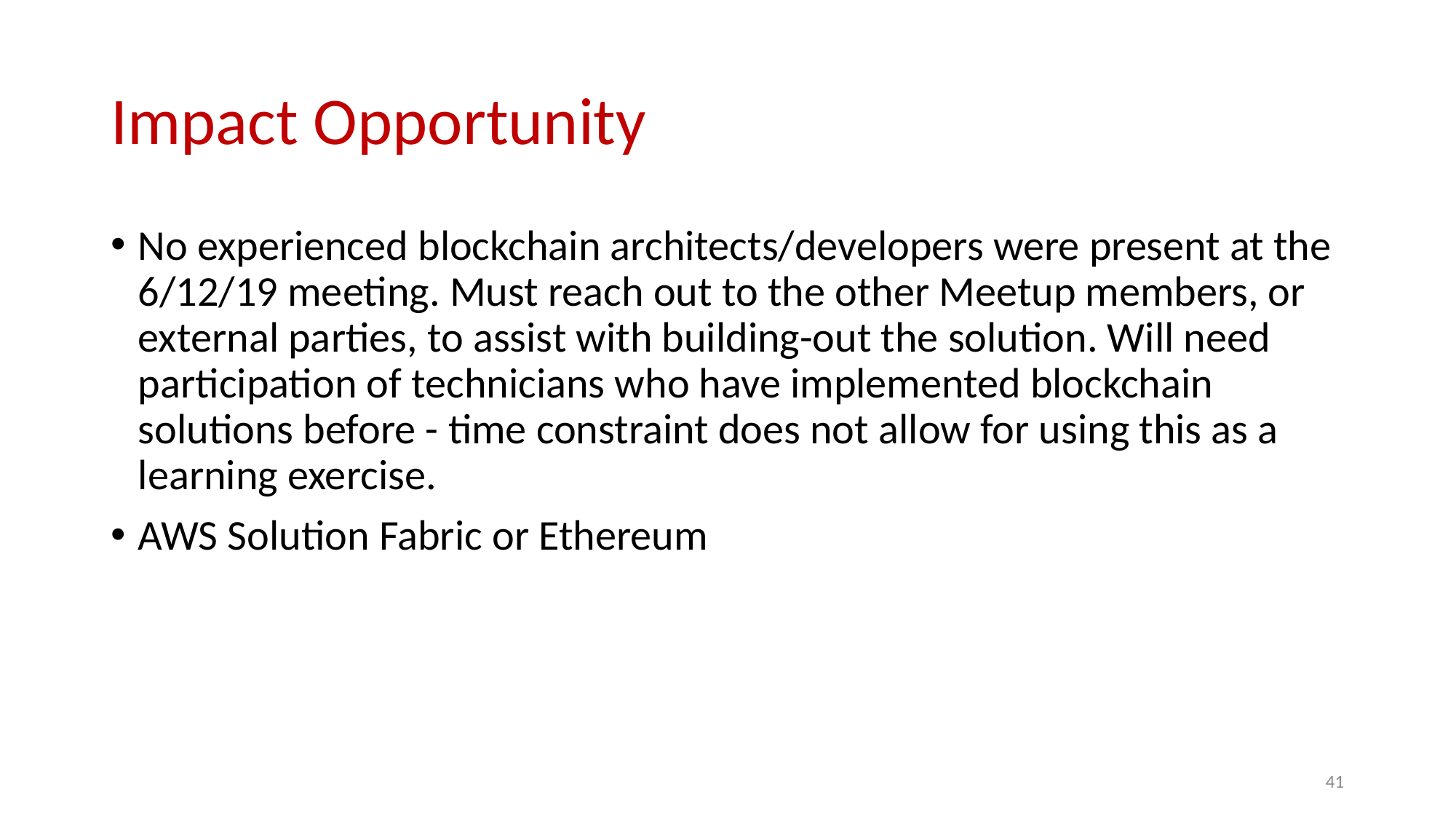

# Impact Opportunity
No experienced blockchain architects/developers were present at the 6/12/19 meeting. Must reach out to the other Meetup members, or external parties, to assist with building-out the solution. Will need participation of technicians who have implemented blockchain solutions before - time constraint does not allow for using this as a learning exercise.
AWS Solution Fabric or Ethereum

41